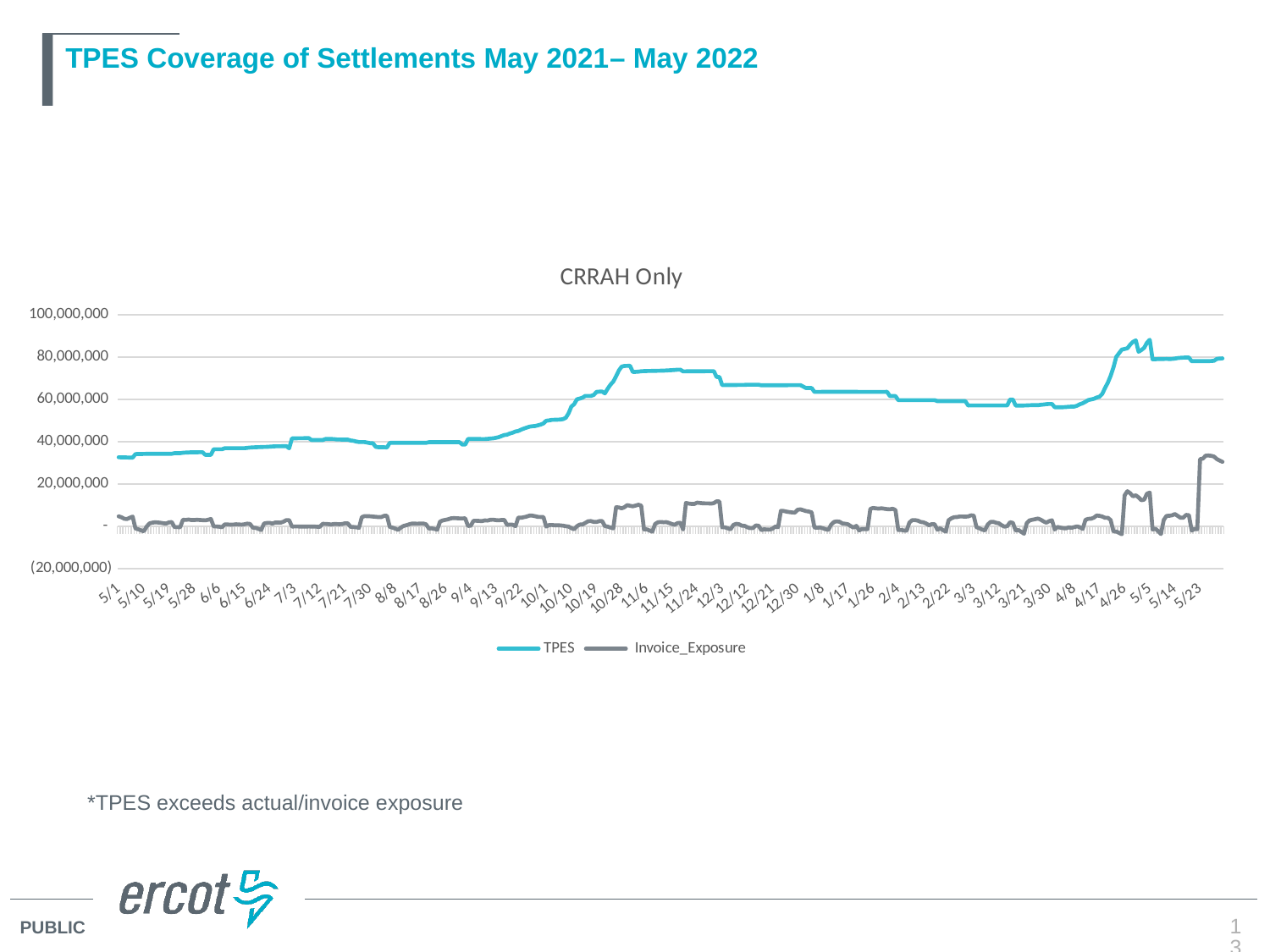

# TPES Coverage of Settlements May 2021– May 2022

### Chart: CRRAH Only

| Category | TPES |  Invoice_Exposure  |
|---|---|---|
| 44317 | 32655822.54 | 4750389.140000001 |
| 44318 | 32613132.93 | 4338451.9799999995 |
| 44319 | 32589424.38 | 3595033.18 |
| 44320 | 32544961.53 | 3486667.2500000005 |
| 44321 | 32477045.820000004 | 4099646.8699999996 |
| 44322 | 32457099.810000002 | 4640511.9399999995 |
| 44323 | 34130183.21 | -938194.9199999999 |
| 44324 | 34199832.629999995 | -1378232.0099999998 |
| 44325 | 34206016.48 | -1836891.6099999994 |
| 44326 | 34238321.739999995 | -2315386.39 |
| 44327 | 34267292.0 | -107502.48000000004 |
| 44328 | 34267780.129999995 | 1393381.97 |
| 44329 | 34268282.43 | 1768623.25 |
| 44330 | 34274899.13999999 | 1925193.42 |
| 44331 | 34274079.8 | 1848306.2599999998 |
| 44332 | 34273286.57 | 1715377.0999999999 |
| 44333 | 34274038.989999995 | 1491307.0599999998 |
| 44334 | 34289108.49 | 1371692.3599999999 |
| 44335 | 34290716.71 | 1897829.5299999998 |
| 44336 | 34297245.64 | 2054874.4100000001 |
| 44337 | 34577932.74 | -342970.2999999999 |
| 44338 | 34576485.85 | -310760.50000000006 |
| 44339 | 34575770.15 | -399907.98000000004 |
| 44340 | 34768486.58 | 3151032.0 |
| 44341 | 34877173.71 | 3058955.4199999995 |
| 44342 | 34929503.19 | 3251185.16 |
| 44343 | 35040992.13 | 3022499.6799999997 |
| 44344 | 35041349.49 | 2988077.4499999997 |
| 44345 | 35041476.21 | 3164380.24 |
| 44346 | 35061412.29 | 3033773.8299999996 |
| 44347 | 35061539.01 | 2937672.9499999997 |
| 44348 | 33814168.24 | 2868905.2499999995 |
| 44349 | 33814748.440000005 | 3137278.15 |
| 44350 | 33815328.660000004 | 3536844.65 |
| 44351 | 36437750.019999996 | -14061.290000000003 |
| 44352 | 36437959.769999996 | -32867.200000000004 |
| 44353 | 36438169.519999996 | -147657.27 |
| 44354 | 36438749.73 | -364639.56999999995 |
| 44355 | 36939329.94 | 980081.9400000001 |
| 44356 | 36939910.15 | 920297.6000000001 |
| 44357 | 36940490.349999994 | 838543.3500000003 |
| 44358 | 36941073.54 | 864960.18 |
| 44359 | 36941314.68 | 1012335.4099999999 |
| 44360 | 36941571.93 | 946319.5900000004 |
| 44361 | 36943604.3 | 834681.7300000001 |
| 44362 | 36945478.699999996 | 1004186.13 |
| 44363 | 37120087.46 | 1306784.5100000002 |
| 44364 | 37261326.4 | 1178337.5299999998 |
| 44365 | 37347322.39 | -550800.41 |
| 44366 | 37385599.589999996 | -664306.1100000001 |
| 44367 | 37454557.94 | -1143832.3 |
| 44368 | 37495686.99 | -1707039.9500000002 |
| 44369 | 37547223.14 | 1329458.3599999996 |
| 44370 | 37589232.260000005 | 1633177.26 |
| 44371 | 37667444.31 | 1697852.3299999996 |
| 44372 | 37772594.0 | 1309051.0199999998 |
| 44373 | 37841120.4 | 1833115.14 |
| 44374 | 37862380.54 | 1804481.0600000003 |
| 44375 | 37875944.53 | 1786146.4299999997 |
| 44376 | 37903938.25 | 2252298.4399999995 |
| 44377 | 37967131.989999995 | 2993714.04 |
| 44378 | 36898115.78 | 2971570.52 |
| 44379 | 41580120.169999994 | -44401.46 |
| 44380 | 41598863.14 | -28939.050000000017 |
| 44381 | 41635383.519999996 | -27604.60000000004 |
| 44382 | 41631033.58 | -44910.21000000002 |
| 44383 | 41659875.18 | -69211.80000000002 |
| 44384 | 41710638.75 | -72814.93999999999 |
| 44385 | 41761852.1 | -16246.97 |
| 44386 | 40788128.08 | -57341.96999999999 |
| 44387 | 40788203.099999994 | -79077.98999999999 |
| 44388 | 40788279.989999995 | -135666.49000000002 |
| 44389 | 40788352.129999995 | -199964.90999999997 |
| 44390 | 40788416.14999999 | 1213663.5400000003 |
| 44391 | 41288371.39999999 | 1183153.2 |
| 44392 | 41288422.199999996 | 1070981.9500000002 |
| 44393 | 41288482.0 | 925239.6900000002 |
| 44394 | 41265903.78999999 | 1111899.4700000004 |
| 44395 | 41073662.41 | 1109805.02 |
| 44396 | 41039127.44 | 1031635.9400000005 |
| 44397 | 41023668.03 | 1132586.7899999998 |
| 44398 | 41012042.75999999 | 1474980.09 |
| 44399 | 41013449.059999995 | 1434870.06 |
| 44400 | 40591269.42 | -193298.37000000005 |
| 44401 | 40430221.2 | -270235.28 |
| 44402 | 40109548.77 | -415643.2199999999 |
| 44403 | 39864680.4 | -663631.97 |
| 44404 | 39850845.019999996 | 4369208.92 |
| 44405 | 39837952.849999994 | 4884551.23 |
| 44406 | 39582274.0 | 4822751.750000001 |
| 44407 | 39326607.05 | 4781583.420000001 |
| 44408 | 39276646.370000005 | 4653415.199999999 |
| 44409 | 37571240.66 | 4539560.21 |
| 44410 | 37394155.33 | 4381461.010000001 |
| 44411 | 37393930.279999994 | 4442044.7 |
| 44412 | 37393751.33 | 4995290.34 |
| 44413 | 37309151.31 | 5014635.899999999 |
| 44414 | 39480000.14 | -223056.78 |
| 44415 | 39482735.01 | -564820.9 |
| 44416 | 39482752.54 | -1050404.1300000001 |
| 44417 | 39482940.27 | -1636205.96 |
| 44418 | 39483040.42 | -492410.5300000001 |
| 44419 | 39483113.62 | 225518.3899999999 |
| 44420 | 39483148.14 | 580767.1499999999 |
| 44421 | 39483208.58 | 1022856.0700000002 |
| 44422 | 39483225.35 | 1349587.8999999997 |
| 44423 | 39483247.97 | 1328745.6600000001 |
| 44424 | 39483249.910000004 | 1271667.98 |
| 44425 | 39483164.95 | 1383557.8900000001 |
| 44426 | 39483110.64 | 1352935.21 |
| 44427 | 39483143.13 | 1009052.09 |
| 44428 | 39773808.99 | -938386.8599999999 |
| 44429 | 39773859.28 | -928485.5200000001 |
| 44430 | 39772667.06 | -1149685.2399999995 |
| 44431 | 39769233.95 | -1555589.4400000002 |
| 44432 | 39767083.21 | 2287530.7199999997 |
| 44433 | 39767150.84 | 2854876.150000001 |
| 44434 | 39767223.71 | 3104744.7899999996 |
| 44435 | 39767314.39 | 3401277.7600000002 |
| 44436 | 39767371.85 | 3848336.57 |
| 44437 | 39767429.31 | 3901057.119999999 |
| 44438 | 39767519.99 | 3866931.9 |
| 44439 | 39767610.68 | 3781735.249999999 |
| 44440 | 38650664.43000001 | 3776067.0100000007 |
| 44441 | 38651146.870000005 | 3816802.3400000012 |
| 44442 | 41282987.330000006 | 198731.97999999998 |
| 44443 | 41281849.52 | 354344.91000000015 |
| 44444 | 41278849.46 | 2659857.140000001 |
| 44445 | 41277169.85 | 2660753.3500000006 |
| 44446 | 41277336.589999996 | 2594747.9500000007 |
| 44447 | 41272803.94 | 2496939.7600000002 |
| 44448 | 41273288.39 | 2817340.9999999995 |
| 44449 | 41364209.31 | 2748703.4400000004 |
| 44450 | 41490958.71 | 3141346.420000001 |
| 44451 | 41625855.42 | 3191573.7499999995 |
| 44452 | 41852248.11 | 2973993.91 |
| 44453 | 42163400.71000001 | 2863323.7299999995 |
| 44454 | 42670504.57 | 3048575.3000000007 |
| 44455 | 43176885.72 | 3060686.7800000003 |
| 44456 | 43342260.82 | 674775.7500000005 |
| 44457 | 43902097.97 | 899346.5299999993 |
| 44458 | 44263463.4 | 794933.2499999999 |
| 44459 | 44837802.739999995 | 141223.89 |
| 44460 | 45086251.28 | 4200356.600000001 |
| 44461 | 45694653.58 | 4069688.7199999983 |
| 44462 | 46209085.95 | 4350276.690000001 |
| 44463 | 46670727.46000001 | 4655285.159999999 |
| 44464 | 47118557.900000006 | 5126178.569999999 |
| 44465 | 47333067.03 | 5100541.429999998 |
| 44466 | 47421349.410000004 | 4838352.270000001 |
| 44467 | 47745110.79 | 4510556.420000002 |
| 44468 | 48109119.15 | 4452955.170000001 |
| 44469 | 48642161.440000005 | 4408922.139999998 |
| 44470 | 49928432.72 | -99491.2 |
| 44471 | 50059905.29 | 641407.0700000002 |
| 44472 | 50324175.46 | 687760.0700000002 |
| 44473 | 50375183.88999999 | 549741.9600000001 |
| 44474 | 50425168.64 | 541248.2499999998 |
| 44475 | 50492469.58 | 500711.82000000024 |
| 44476 | 50678958.57000001 | 355897.8899999999 |
| 44477 | 51305981.71 | 95986.84000000008 |
| 44478 | 53444215.32000001 | -78386.25000000026 |
| 44479 | 56608279.44 | -799454.8300000001 |
| 44480 | 57737859.69 | -1320772.25 |
| 44481 | 60044547.330000006 | 101612.69000000018 |
| 44482 | 60362522.41 | 890061.5900000005 |
| 44483 | 60810825.59 | 923699.49 |
| 44484 | 61645295.21 | 1665879.52 |
| 44485 | 61645459.0 | 2446794.1199999996 |
| 44486 | 61645617.64 | 2531099.6500000013 |
| 44487 | 62103997.629999995 | 2117277.6199999996 |
| 44488 | 63540597.92 | 2104433.4499999997 |
| 44489 | 63661177.2 | 2494529.1400000006 |
| 44490 | 63707653.85000001 | 2571220.590000001 |
| 44491 | 62841042.37 | 172546.12999999998 |
| 44492 | 65046065.02 | -128746.74000000005 |
| 44493 | 66949536.44 | -525760.39 |
| 44494 | 68420981.49 | -917296.39 |
| 44495 | 70924359.88 | 9046090.389999997 |
| 44496 | 73671251.55999999 | 8951662.07 |
| 44497 | 75478359.82 | 8532794.689999998 |
| 44498 | 75768824.06 | 9046563.249999998 |
| 44499 | 75831639.25999999 | 10045705.999999998 |
| 44500 | 75879032.12 | 9747349.33 |
| 44501 | 72981303.4 | 9493525.89 |
| 44502 | 73004267.13 | 9839861.77 |
| 44503 | 73093094.61 | 10234380.38 |
| 44504 | 73282278.28999999 | 9846071.469999995 |
| 44505 | 73346189.54 | -1365016.37 |
| 44506 | 73407003.58000001 | -1390212.5900000005 |
| 44507 | 73423171.25 | -1936893.7600000002 |
| 44508 | 73454806.32000001 | -2479731.1500000004 |
| 44509 | 73464893.55 | 1162383.4700000002 |
| 44510 | 73527081.63000001 | 1962564.08 |
| 44511 | 73546934.23 | 2085560.7299999997 |
| 44512 | 73572739.15 | 1943160.0600000003 |
| 44513 | 73646960.49000001 | 2031254.77 |
| 44514 | 73727576.61000001 | 1616448.3600000006 |
| 44515 | 73793960.84 | 1128838.97 |
| 44516 | 73883190.95 | 779231.1799999999 |
| 44517 | 74013040.09 | 1579375.6400000001 |
| 44518 | 74042298.05000001 | 1714759.06 |
| 44519 | 73237903.01 | -1436631.64 |
| 44520 | 73243011.99000001 | 11092861.540000001 |
| 44521 | 73258412.16 | 10798985.84 |
| 44522 | 73263790.83000001 | 10608977.879999999 |
| 44523 | 73265911.31 | 10585933.530000001 |
| 44524 | 73271137.52000001 | 11221909.069999997 |
| 44525 | 73268883.29 | 11097007.920000002 |
| 44526 | 73272129.32000001 | 10918708.849999998 |
| 44527 | 73308768.12 | 10881197.34 |
| 44528 | 73308405.8 | 10873954.690000003 |
| 44529 | 73308670.25000001 | 10746822.489999995 |
| 44530 | 73308873.67 | 11020446.46 |
| 44531 | 70573421.88000001 | 11855135.21 |
| 44532 | 70572404.05000001 | 11774213.880000003 |
| 44533 | 66716391.89 | -424591.0300000001 |
| 44534 | 66736160.35 | -416933.68 |
| 44535 | 66752001.58 | -868409.27 |
| 44536 | 66780673.54000001 | -1345015.85 |
| 44537 | 66780949.94 | 726292.59 |
| 44538 | 66782247.93000001 | 1233795.2100000004 |
| 44539 | 66836489.81000001 | 1043296.5499999999 |
| 44540 | 66842486.34000001 | 359338.8700000003 |
| 44541 | 66843480.89000001 | 259384.42999999993 |
| 44542 | 66941641.00000001 | -407336.19 |
| 44543 | 66941898.1 | -841247.5199999999 |
| 44544 | 66942168.52 | -780596.5999999999 |
| 44545 | 66942438.940000005 | 410698.56000000006 |
| 44546 | 66942709.36000001 | 371867.87999999995 |
| 44547 | 66649829.190000005 | -1762367.08 |
| 44548 | 66650651.54 | -1327674.59 |
| 44549 | 66650754.61000001 | -1492719.3199999998 |
| 44550 | 66651024.39 | -1517861.3099999998 |
| 44551 | 66651255.14000001 | -1071407.9200000004 |
| 44552 | 66651457.04 | -68975.56999999999 |
| 44553 | 66651711.71 | -357573.97 |
| 44554 | 66660790.300000004 | 7360138.070000001 |
| 44555 | 66667642.92000001 | 7279030.689999998 |
| 44556 | 66690615.81000001 | 6979543.0 |
| 44557 | 66714192.63 | 6770157.239999999 |
| 44558 | 66725579.36000001 | 6594761.680000001 |
| 44559 | 66725780.32 | 6521638.59 |
| 44560 | 66726010.26 | 7866074.4300000025 |
| 44561 | 66726268.74 | 8073334.690000001 |
| 44563 | 65354477.39 | 7244494.920000001 |
| 44564 | 65354764.93 | 7029939.530000002 |
| 44565 | 65356378.63000001 | 6615488.670000002 |
| 44566 | 63543727.35999999 | -528954.4900000001 |
| 44567 | 63543843.93 | -608442.18 |
| 44568 | 63543228.62 | -474783.36 |
| 44569 | 63561600.77 | -843289.3499999999 |
| 44570 | 63561822.449999996 | -1321451.65 |
| 44571 | 63562103.589999996 | -1642991.81 |
| 44572 | 63562058.760000005 | 861513.7200000001 |
| 44573 | 63562053.379999995 | 2120969.59 |
| 44574 | 63562187.76 | 2404684.409999999 |
| 44575 | 63562689.82 | 2183141.51 |
| 44576 | 63562158.37 | 1397946.5899999999 |
| 44577 | 63562045.699999996 | 1260102.0800000003 |
| 44578 | 63562399.410000004 | 1002200.1199999999 |
| 44579 | 63562801.78000001 | 145405.28000000003 |
| 44580 | 63563222.35 | -554837.14 |
| 44581 | 63563369.129999995 | 251466.25999999998 |
| 44582 | 63543135.00999999 | -1892726.4399999997 |
| 44583 | 63543502.17 | -1234536.89 |
| 44584 | 63543451.11999999 | -1248466.0400000003 |
| 44585 | 63543471.42 | -1273544.85 |
| 44586 | 63544025.28 | 8279719.1 |
| 44587 | 63544529.75999999 | 8692966.59 |
| 44588 | 63544990.70999999 | 8526673.3 |
| 44589 | 63545572.56999999 | 8382418.829999999 |
| 44590 | 63546032.00999999 | 8571663.22 |
| 44591 | 63546492.92999999 | 8354228.53 |
| 44592 | 63547072.489999995 | 8161774.590000001 |
| 44593 | 61551370.830000006 | 8059576.250000001 |
| 44594 | 61551764.29 | 8348071.11 |
| 44595 | 61552421.89 | 7721745.0600000005 |
| 44596 | 59644821.39 | -1721808.6599999992 |
| 44597 | 59645343.27 | -1643434.5399999996 |
| 44598 | 59645865.230000004 | -1909717.049999999 |
| 44599 | 59646522.7 | -2028633.76 |
| 44600 | 59647180.309999995 | 1849064.3900000001 |
| 44601 | 59647837.92999999 | 2958725.2299999995 |
| 44602 | 59648495.53 | 2979059.21 |
| 44603 | 59649022.54999999 | 2725269.730000001 |
| 44604 | 59648172.15 | 2114197.5800000005 |
| 44605 | 59647030.41 | 1938299.2400000007 |
| 44606 | 59646780.93 | 1389510.5399999998 |
| 44607 | 59647438.800000004 | 515169.17999999976 |
| 44608 | 59648095.989999995 | 1085526.0600000003 |
| 44609 | 59648753.529999994 | 1039786.2799999999 |
| 44610 | 59174108.129999995 | -1566684.9699999997 |
| 44611 | 59174711.25 | -879895.9899999999 |
| 44612 | 59175262.03000001 | -1742182.6700000002 |
| 44613 | 59175915.16 | -2505059.91 |
| 44614 | 59176568.309999995 | 2929294.9199999995 |
| 44615 | 59177210.160000004 | 3816293.2800000007 |
| 44616 | 59177771.2 | 4364065.52 |
| 44617 | 59178438.79 | 4438922.099999998 |
| 44618 | 59178959.79 | 4697907.0 |
| 44619 | 59179482.61 | 4657456.270000002 |
| 44620 | 59180226.54000001 | 4592667.369999999 |
| 44621 | 57129303.129999995 | 4711775.520000003 |
| 44622 | 57130075.75999999 | 5201617.710000001 |
| 44623 | 57130849.61 | 5173927.969999998 |
| 44624 | 57142885.57 | -378001.7800000001 |
| 44625 | 57143477.88 | -851847.2200000001 |
| 44626 | 57144096.32 | -1484187.2899999998 |
| 44627 | 57144884.32 | -1890369.8600000003 |
| 44628 | 57145687.89 | 860955.3899999999 |
| 44629 | 57146533.54 | 2092981.3499999994 |
| 44630 | 57147304.08 | 2169866.0300000003 |
| 44631 | 57148075.160000004 | 1719681.0000000002 |
| 44632 | 57148772.92 | 1491267.729999999 |
| 44633 | 57149280.309999995 | 571158.0499999995 |
| 44634 | 57150050.96 | -90182.96000000022 |
| 44635 | 57150821.41 | 139232.75999999998 |
| 44636 | 59952339.02000001 | 1943349.2700000003 |
| 44637 | 59953109.45 | 1690375.8099999998 |
| 44638 | 57102488.940000005 | -1910750.8800000001 |
| 44639 | 57103069.89 | -1719131.39 |
| 44640 | 57103650.300000004 | -2531389.84 |
| 44641 | 57110791.21 | -3438640.1900000013 |
| 44642 | 57170449.06 | 1571394.2100000002 |
| 44643 | 57235140.87 | 2851723.670000001 |
| 44644 | 57275321.730000004 | 3167829.0700000008 |
| 44645 | 57276093.65000001 | 3409599.7100000014 |
| 44646 | 57276668.04 | 3725655.84 |
| 44647 | 57451748.550000004 | 3164574.900000001 |
| 44648 | 57569275.48 | 2363578.91 |
| 44649 | 57750592.900000006 | 1755838.3599999992 |
| 44650 | 57838847.09 | 2503568.8099999996 |
| 44651 | 57839629.11000001 | 2898481.66 |
| 44652 | 56299756.57000001 | -1437854.5800000003 |
| 44653 | 56300380.57000001 | -264919.0400000001 |
| 44654 | 56312006.05 | -575738.1400000001 |
| 44655 | 56312086.91 | -827797.42 |
| 44656 | 56375505.0 | -892886.27 |
| 44657 | 56519103.83999999 | -484487.58999999985 |
| 44658 | 56571072.57000001 | -649230.4300000002 |
| 44659 | 56591730.269999996 | -304437.32000000007 |
| 44660 | 57019942.400000006 | 7899.050000000045 |
| 44661 | 57705522.70000001 | -364333.9399999997 |
| 44662 | 58186204.7 | -1214822.5899999999 |
| 44663 | 58893771.36000001 | 3135546.07 |
| 44664 | 59695338.440000005 | 3571533.2100000004 |
| 44665 | 59967977.19 | 3630181.23 |
| 44666 | 60290468.13999999 | 4154404.1600000006 |
| 44667 | 60884503.24999999 | 5153475.349999999 |
| 44668 | 61251657.830000006 | 5004265.510000001 |
| 44669 | 62576734.41 | 4672710.84 |
| 44670 | 65401991.72 | 4068972.2899999996 |
| 44671 | 67899167.19 | 4083396.9099999983 |
| 44672 | 71114068.14999999 | 3015036.5999999987 |
| 44673 | 75044536.49 | -2392747.29 |
| 44674 | 80051380.11999999 | -2417927.8000000007 |
| 44675 | 81808223.77000001 | -3056905.8800000004 |
| 44676 | 83526656.41999999 | -3690743.76 |
| 44677 | 83797466.51 | 14676370.420000002 |
| 44678 | 84122510.06000002 | 16625862.64 |
| 44679 | 85831332.19999999 | 15666403.029999997 |
| 44680 | 87160408.96 | 14198972.45 |
| 44681 | 87848517.1 | 14705451.53 |
| 44682 | 82483812.2 | 13676623.399999995 |
| 44683 | 83300323.13 | 12361202.730000002 |
| 44684 | 84377355.72 | 12643515.819999998 |
| 44685 | 86801045.88 | 15473298.32 |
| 44686 | 88148168.05 | 15980883.409999996 |
| 44687 | 78934426.12 | -1450394.3899999994 |
| 44688 | 78963270.06 | -1061572.2900000003 |
| 44689 | 79045173.79 | -2204109.5599999996 |
| 44690 | 79059138.11 | -3618206.659999999 |
| 44691 | 79074703.66 | 3068217.969999999 |
| 44692 | 79121830.32 | 4965238.369999999 |
| 44693 | 79051852.91 | 5020363.679999998 |
| 44694 | 79098424.22 | 5258222.82 |
| 44695 | 79264787.0 | 5856089.330000001 |
| 44696 | 79516473.79 | 4966996.570000001 |
| 44697 | 79622650.05999999 | 4091504.31 |
| 44698 | 79715287.46999998 | 4100790.290000001 |
| 44699 | 79736568.44 | 5433256.97 |
| 44700 | 79761941.97999999 | 5303579.069999999 |
| 44701 | 78032599.6 | -1954395.4400000002 |
| 44702 | 78040910.05000001 | -1236539.8600000006 |
| 44703 | 78046202.28 | -1320460.46 |
| 44704 | 78048970.58 | 31767996.659999996 |
| 44705 | 78050468.06 | 31988560.959999997 |
| 44706 | 78060392.7 | 33394181.170000013 |
| 44707 | 78062223.06 | 33482653.580000002 |
| 44708 | 78111128.91 | 33334816.720000006 |
| 44709 | 78234625.54 | 32988321.989999995 |
| 44710 | 79098259.38 | 31812724.959999997 |
| 44711 | 79271602.05 | 31126471.16999999 |
| 44712 | 79338352.35 | 30478947.160000008 |
*TPES exceeds actual/invoice exposure
13